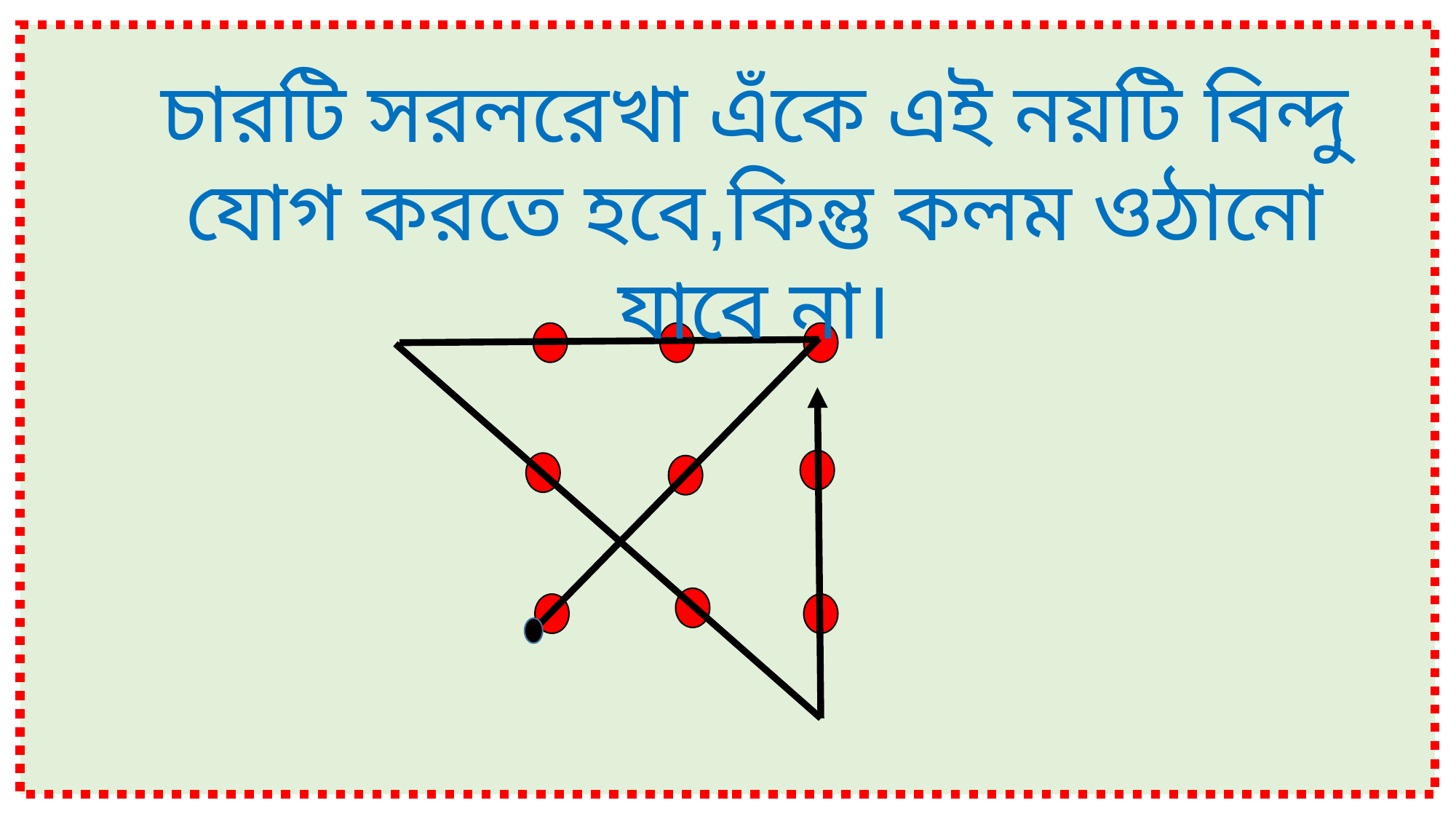

চারটি সরলরেখা এঁকে এই নয়টি বিন্দু যোগ করতে হবে,কিন্তু কলম ওঠানো যাবে না।